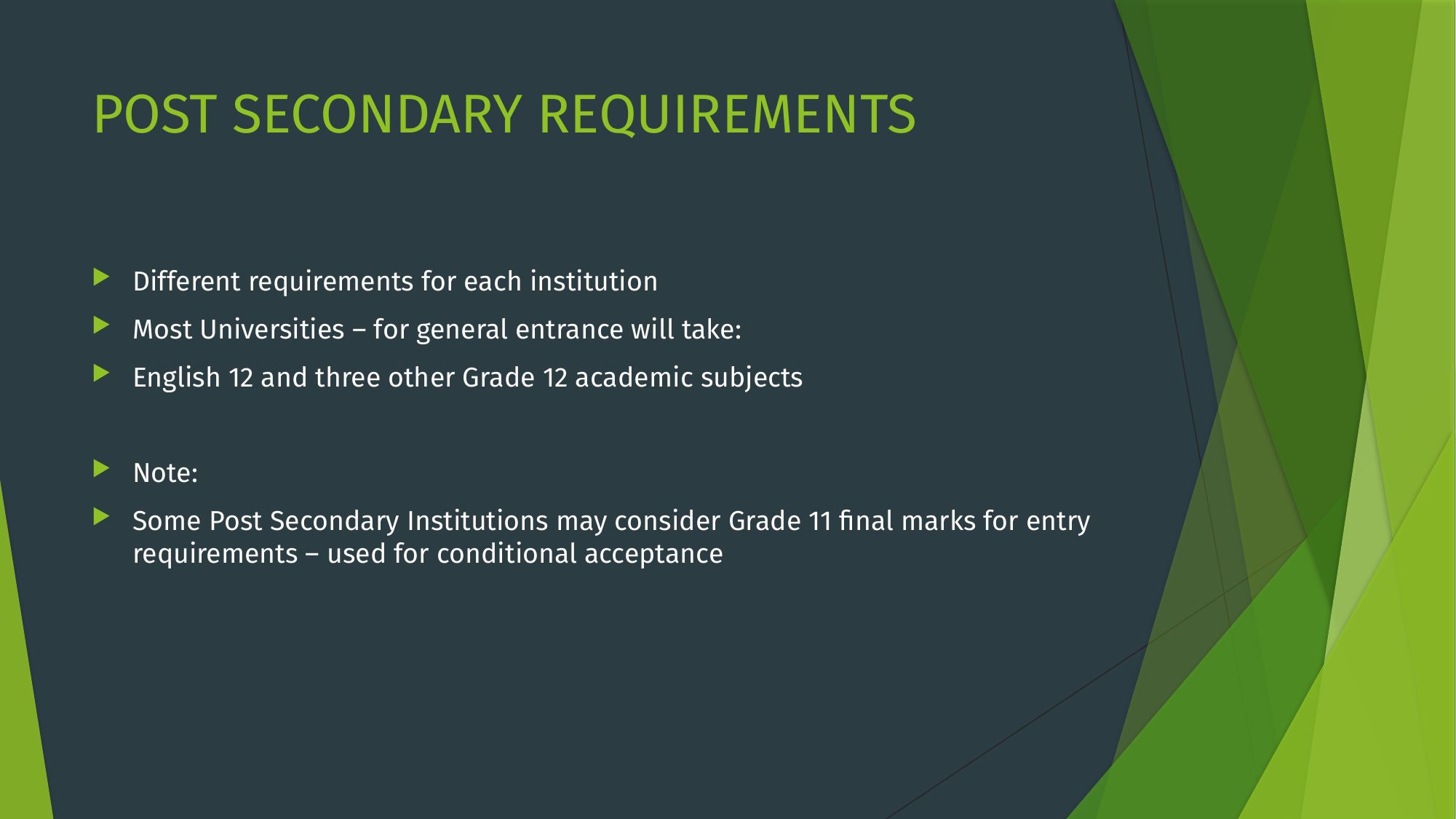

# POST SECONDARY REQUIREMENTS
Different requirements for each institution
Most Universities – for general entrance will take:
English 12 and three other Grade 12 academic subjects

Note:
Some Post Secondary Institutions may consider Grade 11 final marks for entry requirements – used for conditional acceptance